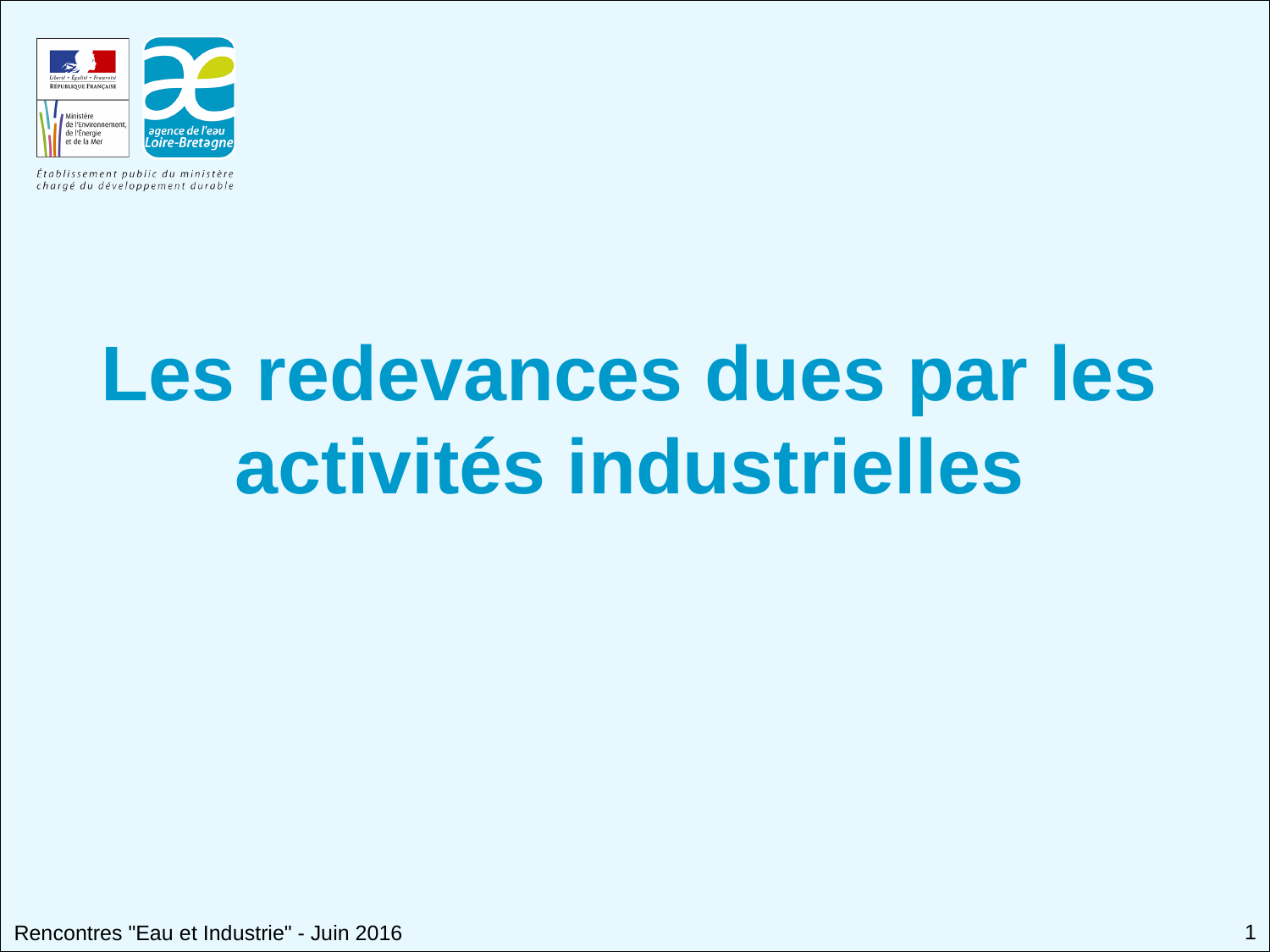

# Les redevances dues par les activités industrielles
1
Rencontres "Eau et Industrie" - Juin 2016